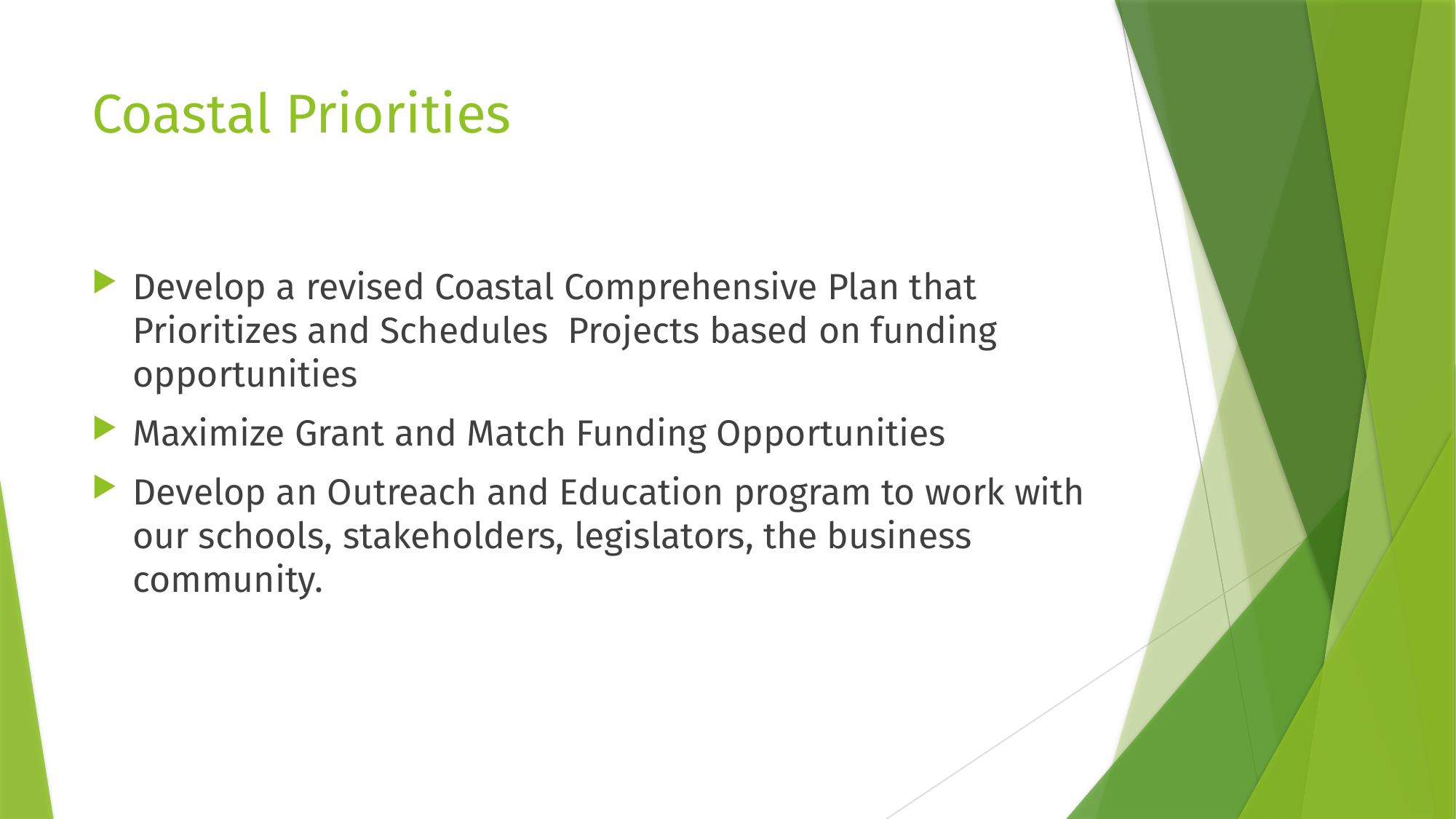

# Coastal Priorities
Develop a revised Coastal Comprehensive Plan that Prioritizes and Schedules  Projects based on funding opportunities
Maximize Grant and Match Funding Opportunities
Develop an Outreach and Education program to work with our schools, stakeholders, legislators, the business community.